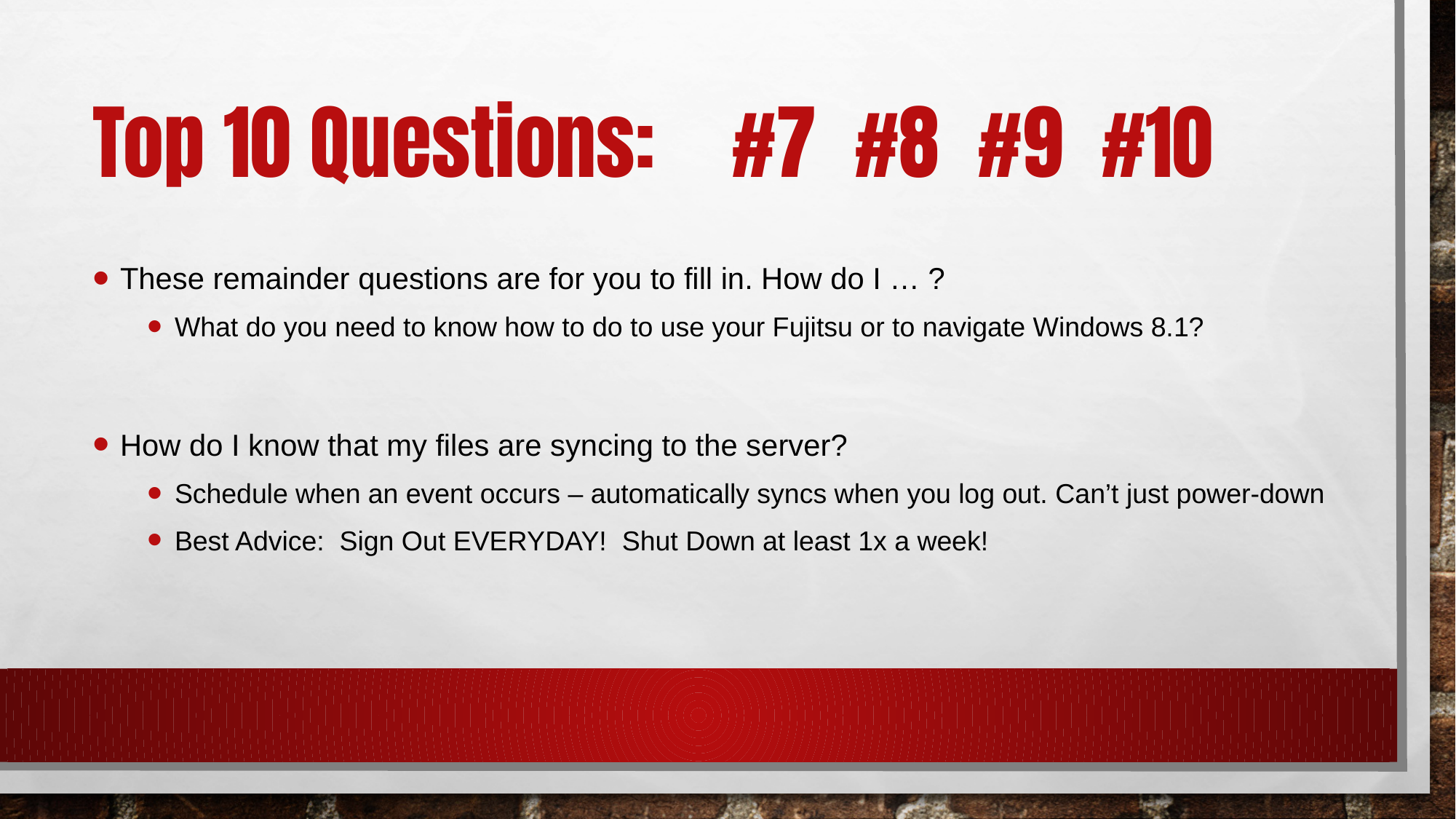

# Top 10 Questions:    #7  #8  #9  #10
These remainder questions are for you to fill in. How do I … ?
What do you need to know how to do to use your Fujitsu or to navigate Windows 8.1?

How do I know that my files are syncing to the server?
Schedule when an event occurs – automatically syncs when you log out. Can’t just power-down
Best Advice:  Sign Out EVERYDAY!  Shut Down at least 1x a week!